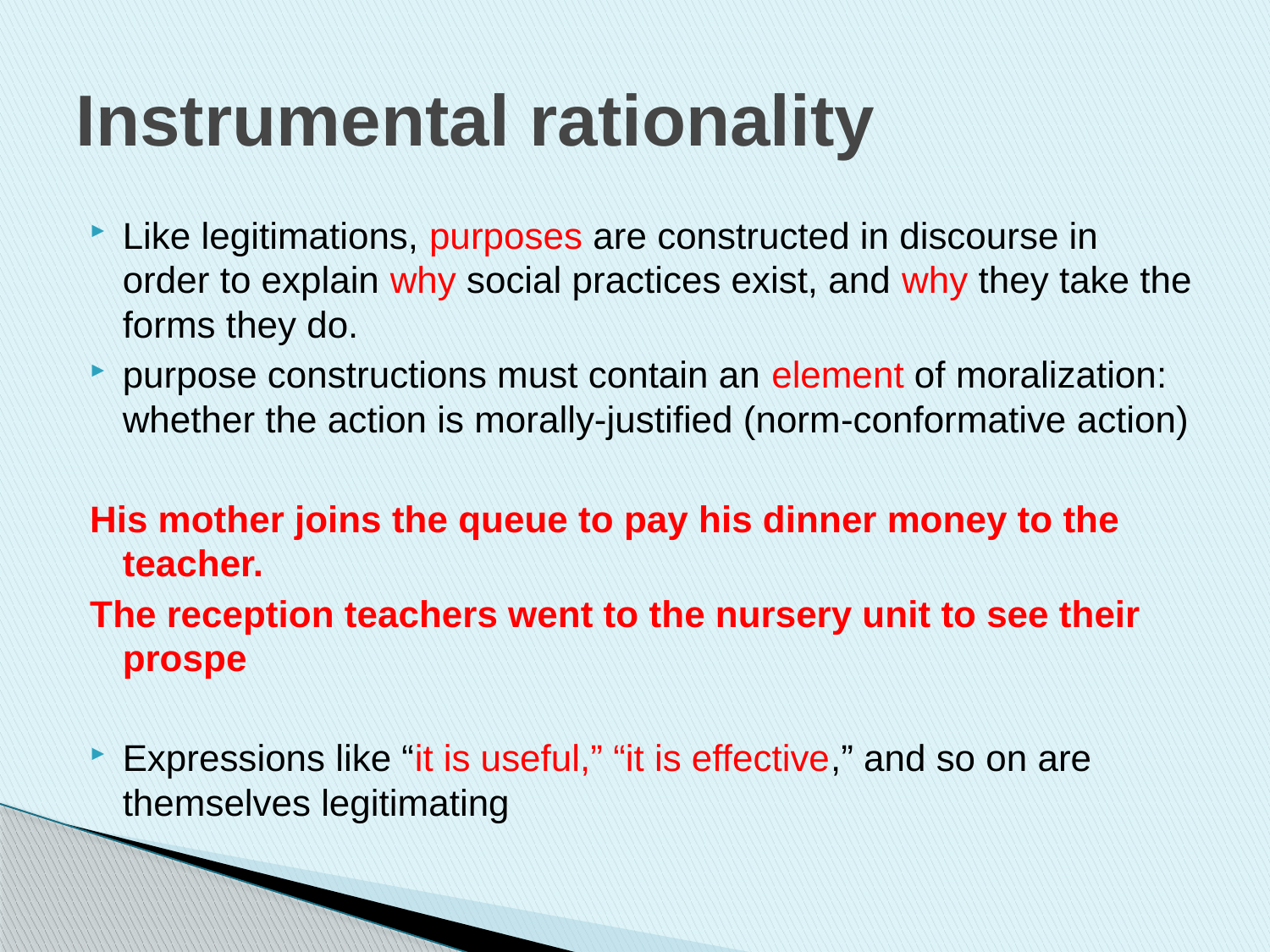

# Instrumental rationality
Like legitimations, purposes are constructed in discourse in order to explain why social practices exist, and why they take the forms they do.
purpose constructions must contain an element of moralization: whether the action is morally-justified (norm-conformative action)

His mother joins the queue to pay his dinner money to the teacher.
The reception teachers went to the nursery unit to see their prospe

Expressions like “it is useful,” “it is effective,” and so on are themselves legitimating